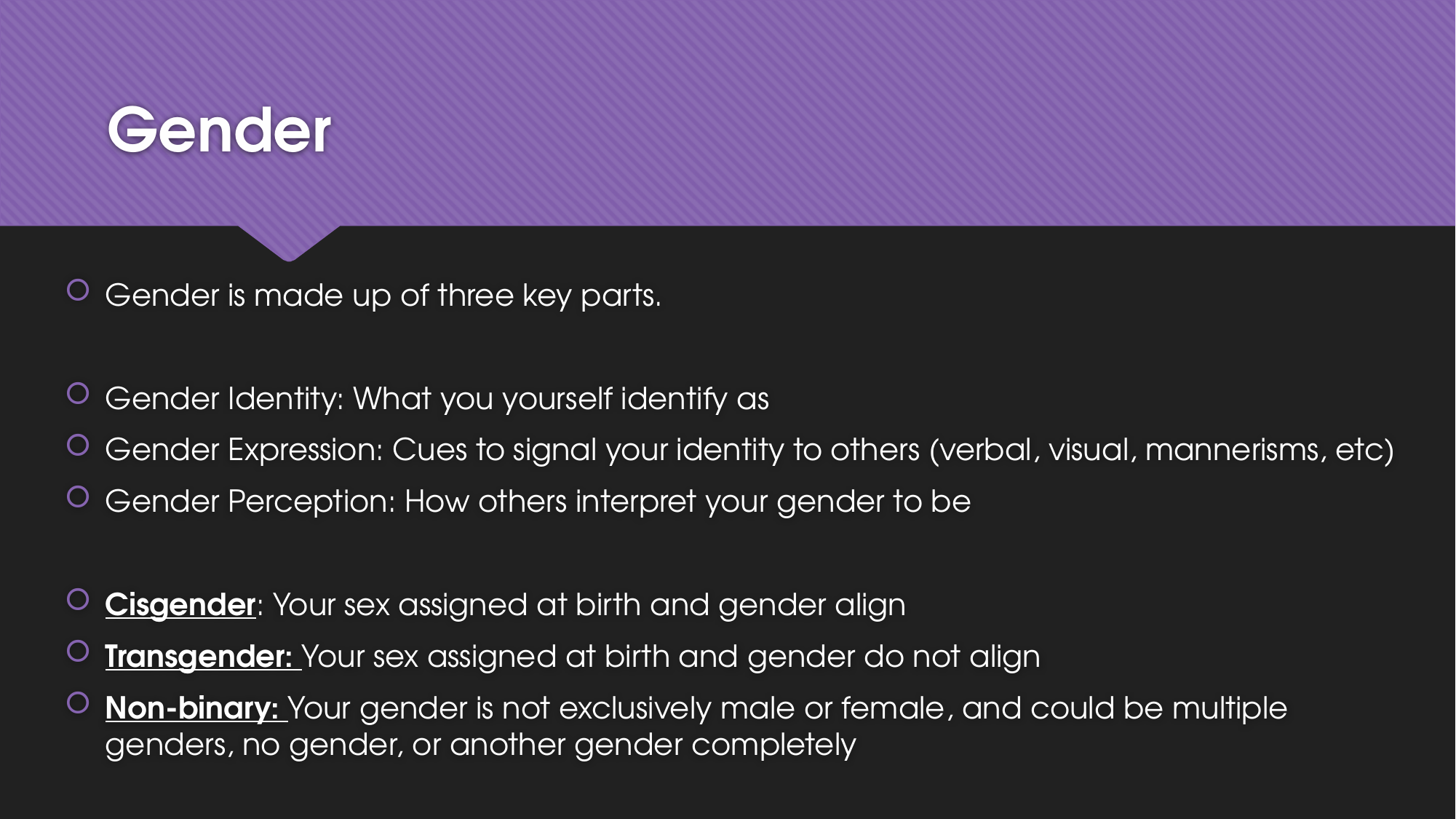

# Gender
Gender is made up of three key parts.

Gender Identity: What you yourself identify as
Gender Expression: Cues to signal your identity to others (verbal, visual, mannerisms, etc)
Gender Perception: How others interpret your gender to be

Cisgender: Your sex assigned at birth and gender align
Transgender: Your sex assigned at birth and gender do not align
Non-binary: Your gender is not exclusively male or female, and could be multiple genders, no gender, or another gender completely